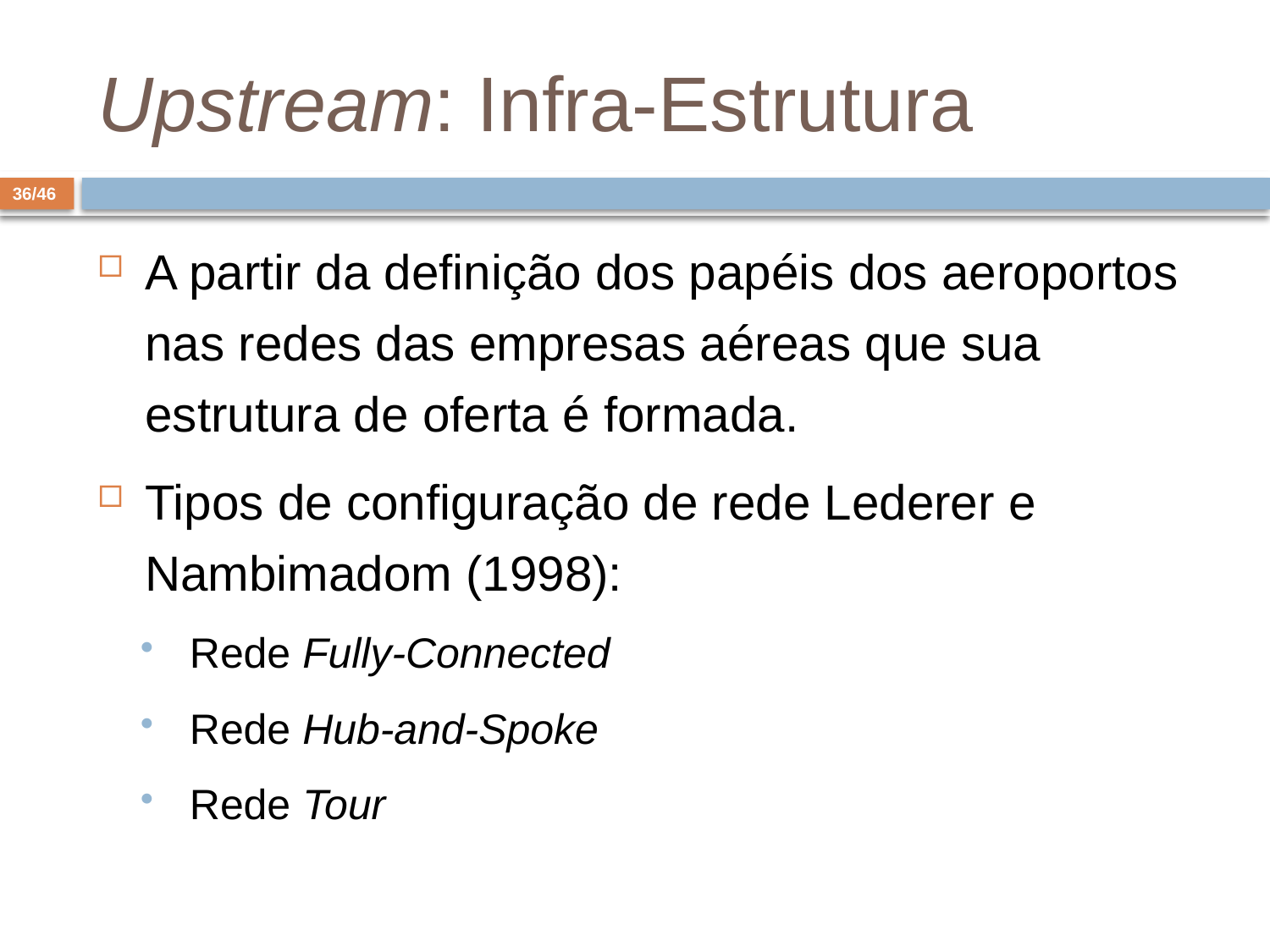

# Upstream: Infra-Estrutura
36/46
A partir da definição dos papéis dos aeroportos nas redes das empresas aéreas que sua estrutura de oferta é formada.
Tipos de configuração de rede Lederer e Nambimadom (1998):
Rede Fully-Connected
Rede Hub-and-Spoke
Rede Tour